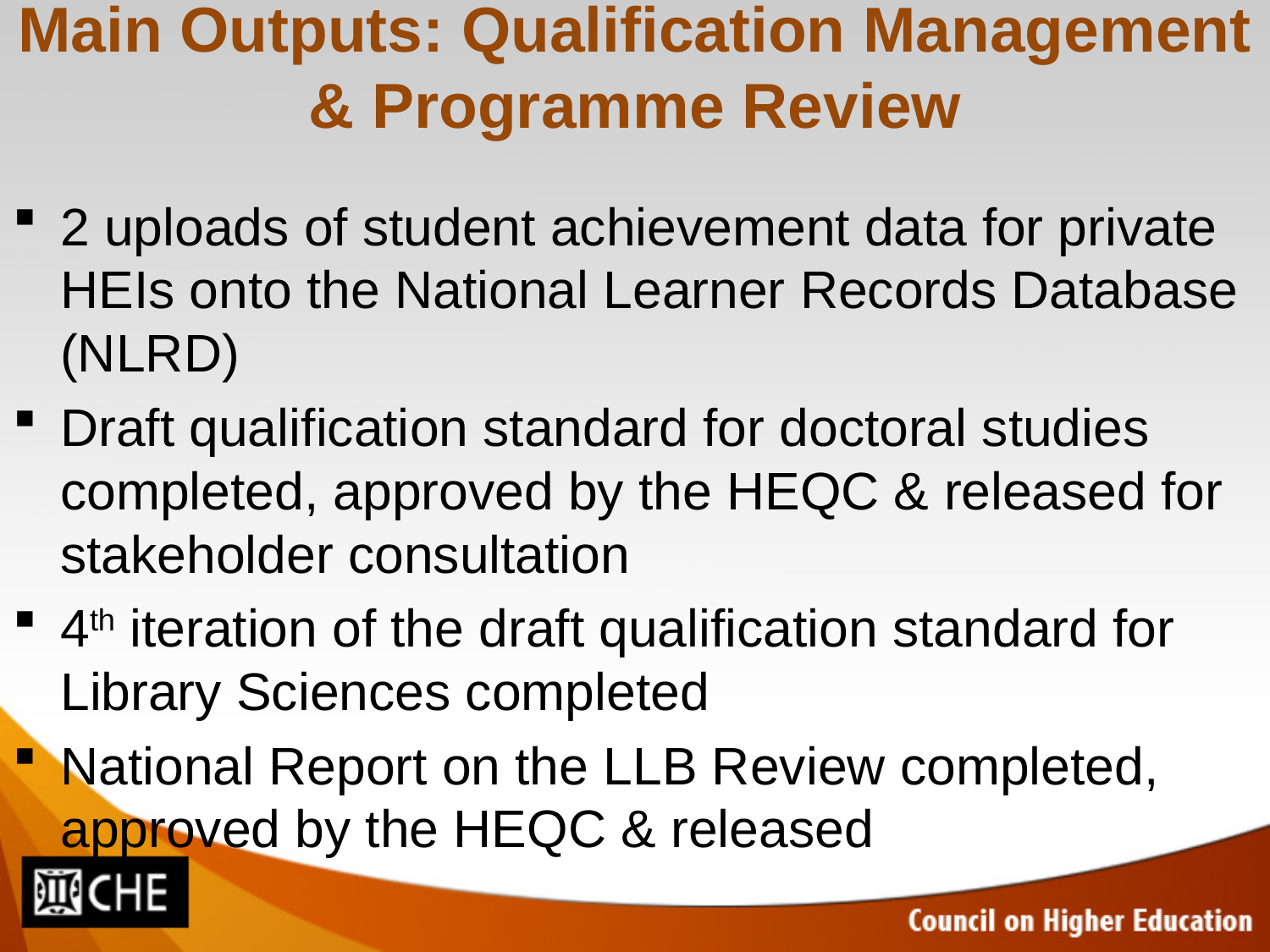

# Main Outputs: Qualification Management & Programme Review
2 uploads of student achievement data for private HEIs onto the National Learner Records Database (NLRD)
Draft qualification standard for doctoral studies completed, approved by the HEQC & released for stakeholder consultation
4th iteration of the draft qualification standard for Library Sciences completed
National Report on the LLB Review completed, approved by the HEQC & released